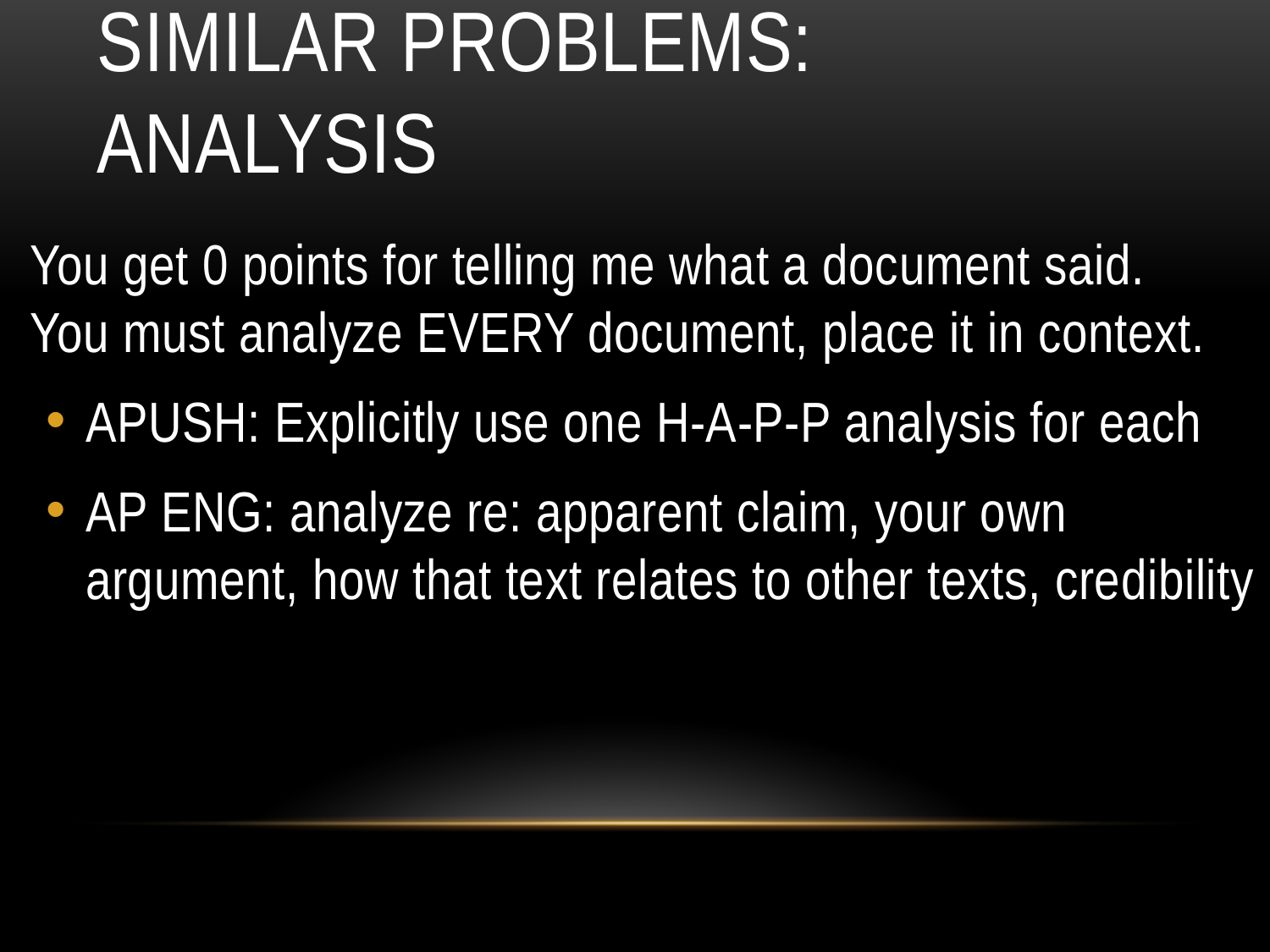

# Similar problems: analysis
You get 0 points for telling me what a document said.
You must analyze EVERY document, place it in context.
APUSH: Explicitly use one H-A-P-P analysis for each
AP ENG: analyze re: apparent claim, your own argument, how that text relates to other texts, credibility